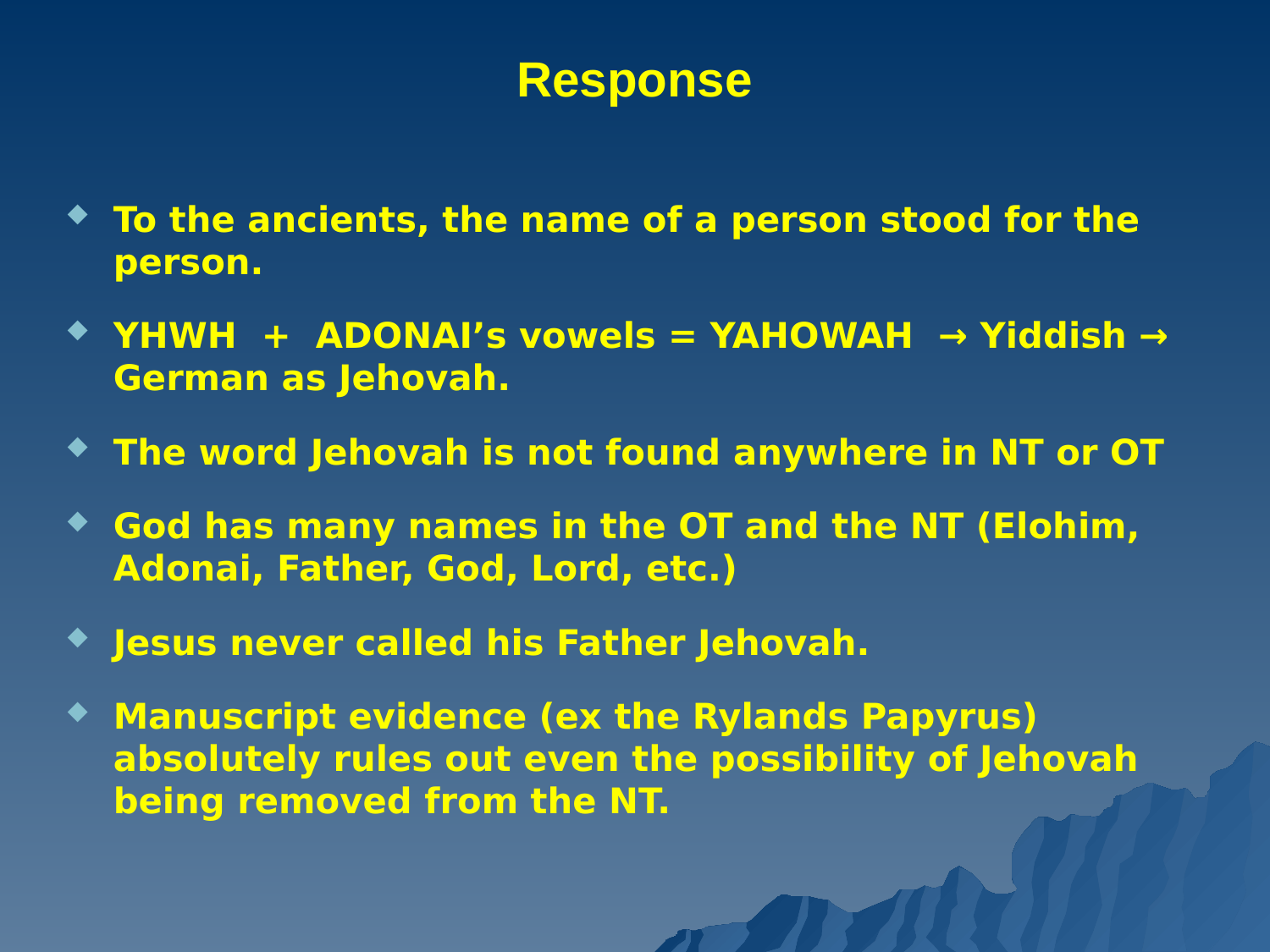

# Response
To the ancients, the name of a person stood for the person.

YHWH  +  ADONAI’s vowels = YAHOWAH  → Yiddish → German as Jehovah.

The word Jehovah is not found anywhere in NT or OT

God has many names in the OT and the NT (Elohim, Adonai, Father, God, Lord, etc.)

Jesus never called his Father Jehovah.

Manuscript evidence (ex the Rylands Papyrus) absolutely rules out even the possibility of Jehovah being removed from the NT.